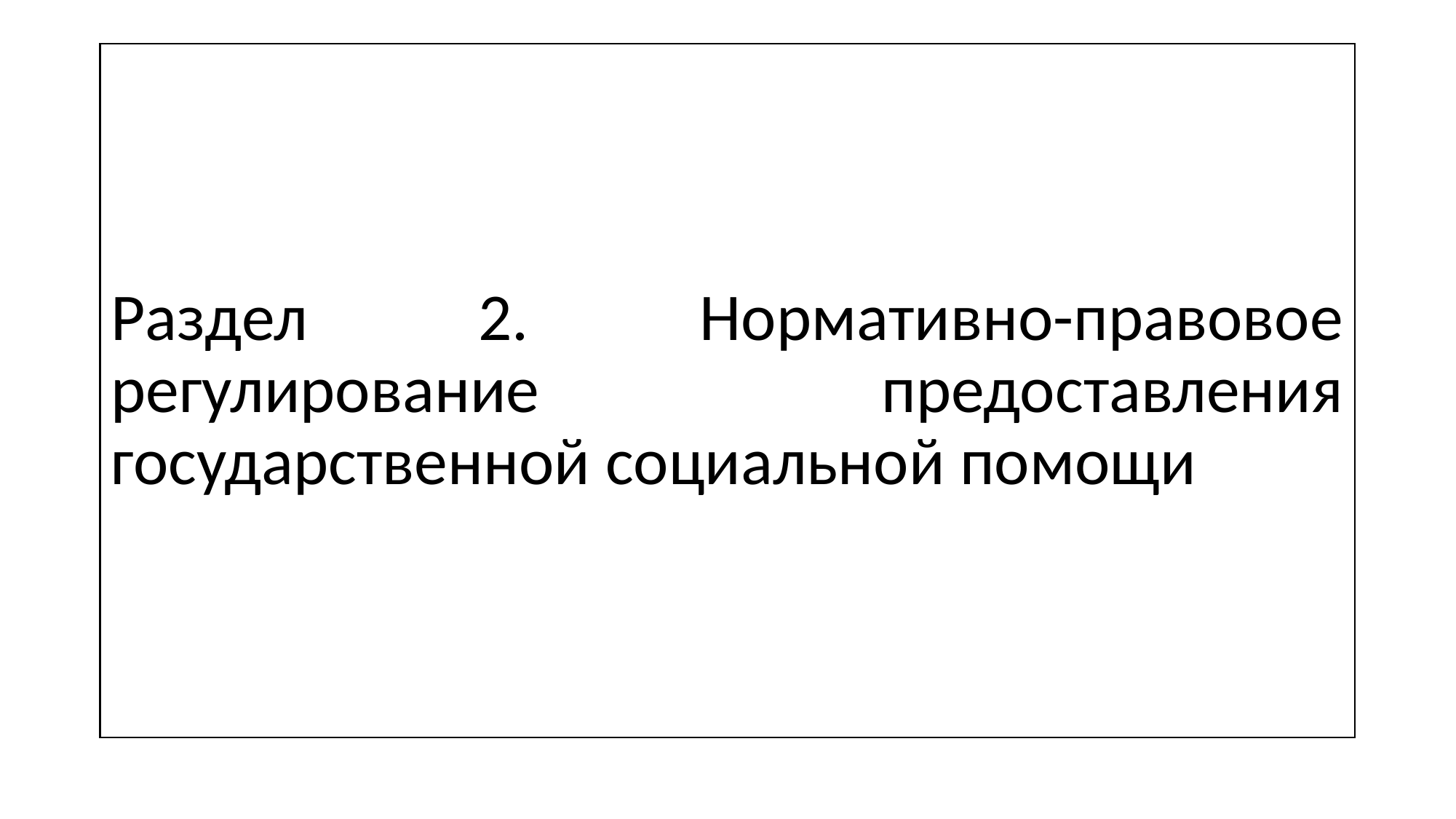

# Раздел 2. Нормативно-правовое регулирование предоставления государственной социальной помощи